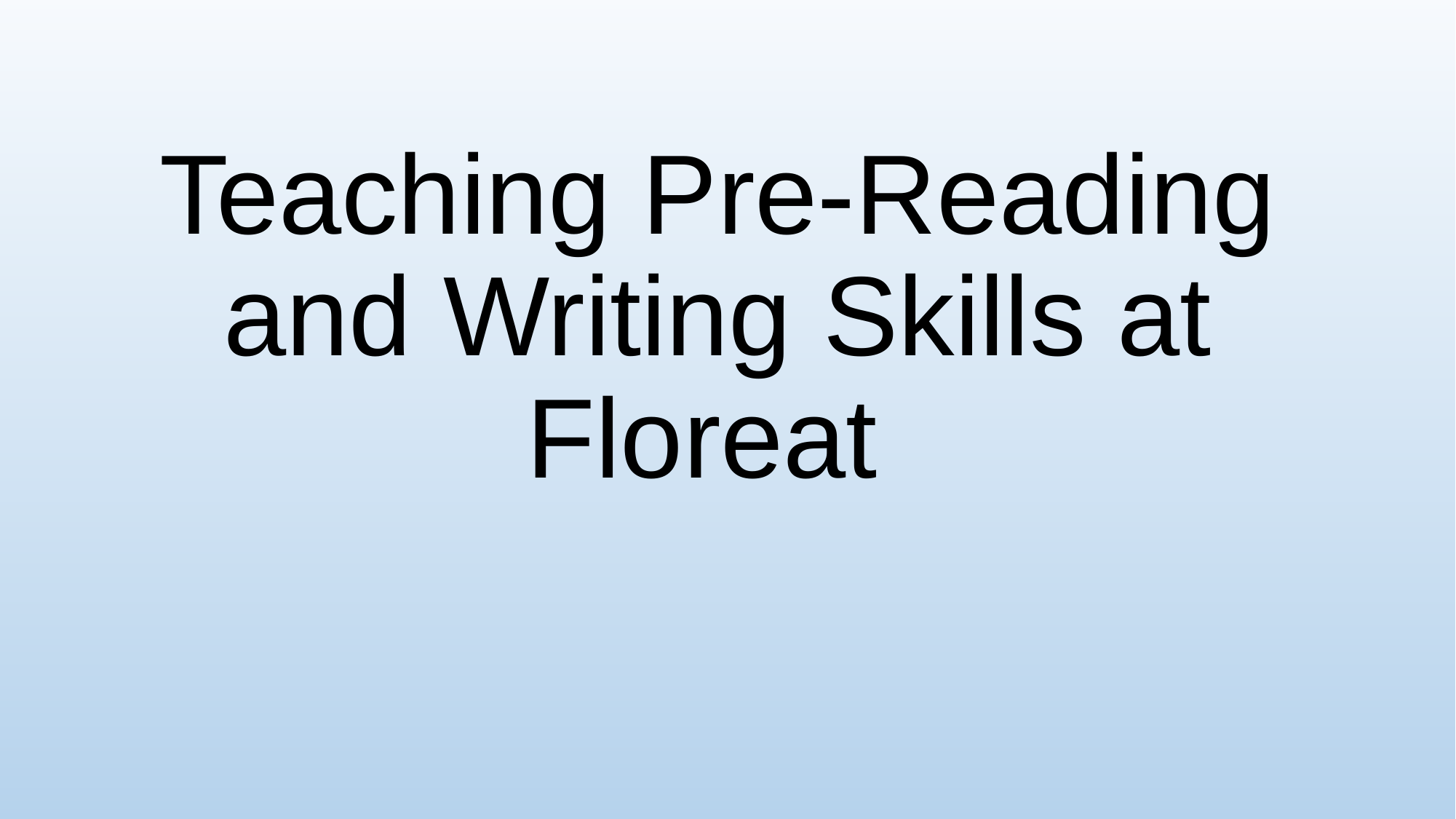

# Teaching Pre-Reading and Writing Skills at Floreat